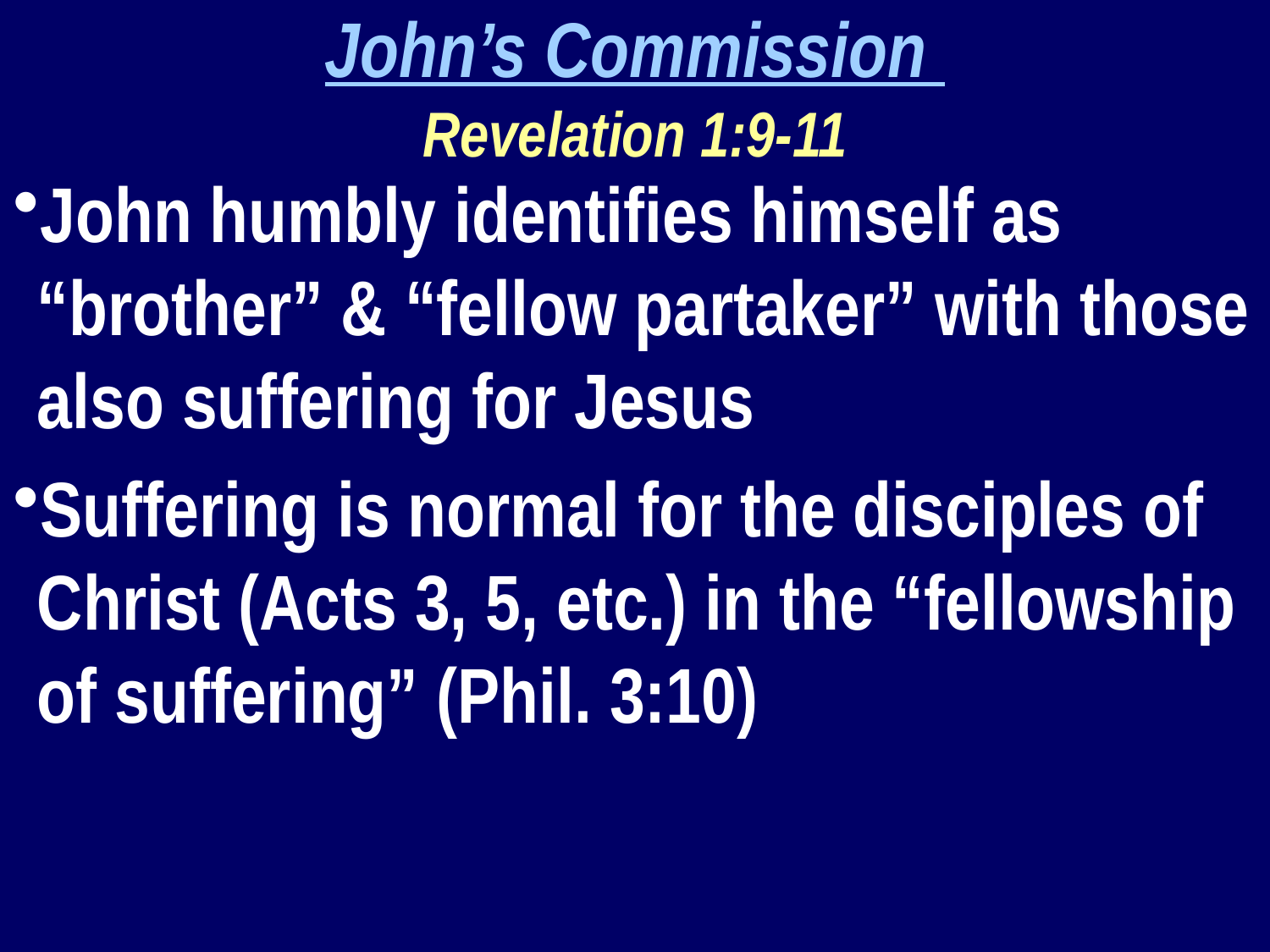

John’s Commission
Revelation 1:9-11
John humbly identifies himself as “brother” & “fellow partaker” with those also suffering for Jesus
Suffering is normal for the disciples of Christ (Acts 3, 5, etc.) in the “fellowship of suffering” (Phil. 3:10)